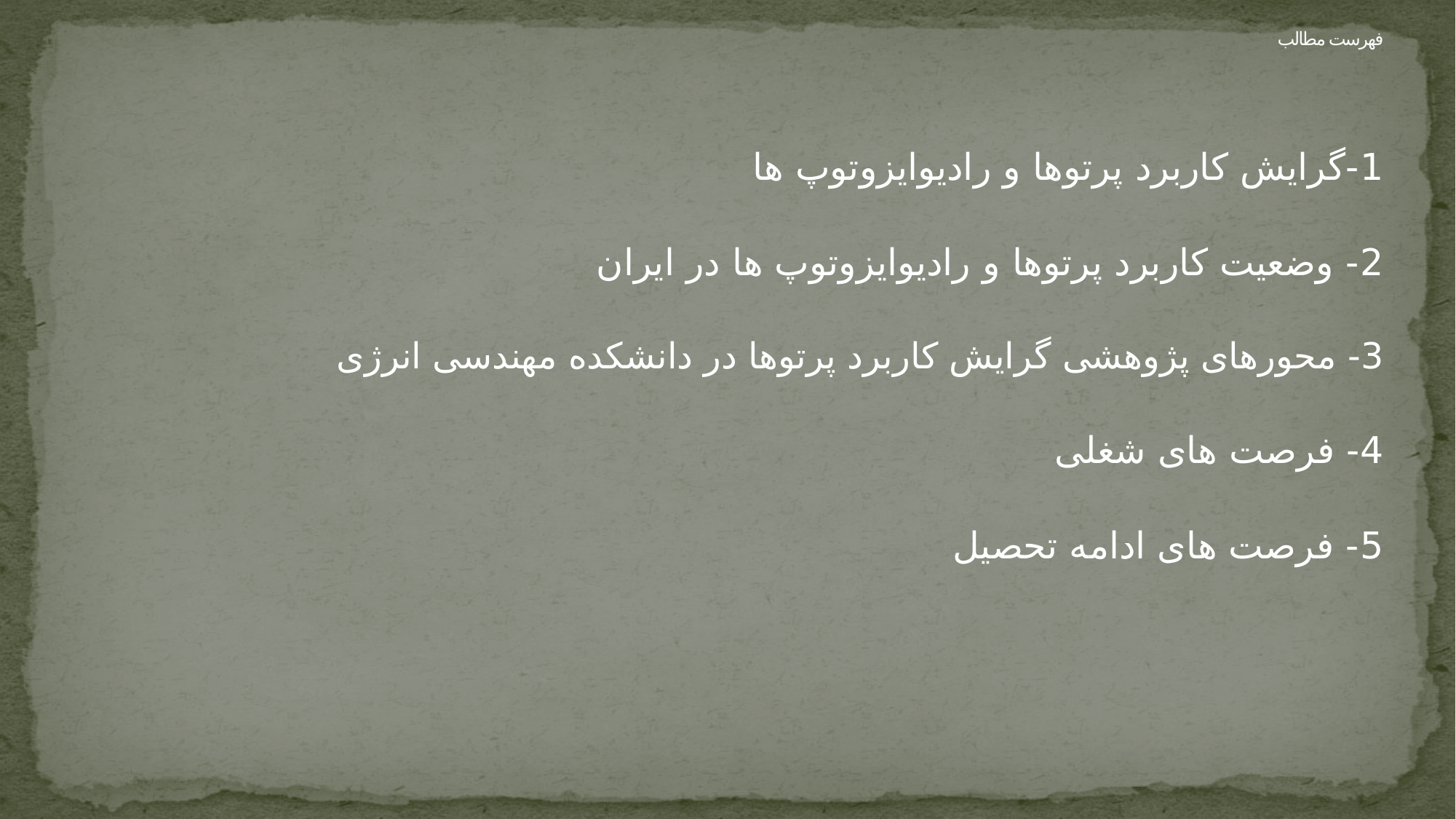

# فهرست مطالب
1-گرایش کاربرد پرتوها و رادیوایزوتوپ ها
2- وضعیت کاربرد پرتوها و رادیوایزوتوپ ها در ایران
3- محورهای پژوهشی گرایش کاربرد پرتوها در دانشکده مهندسی انرژی
4- فرصت های شغلی
5- فرصت های ادامه تحصیل